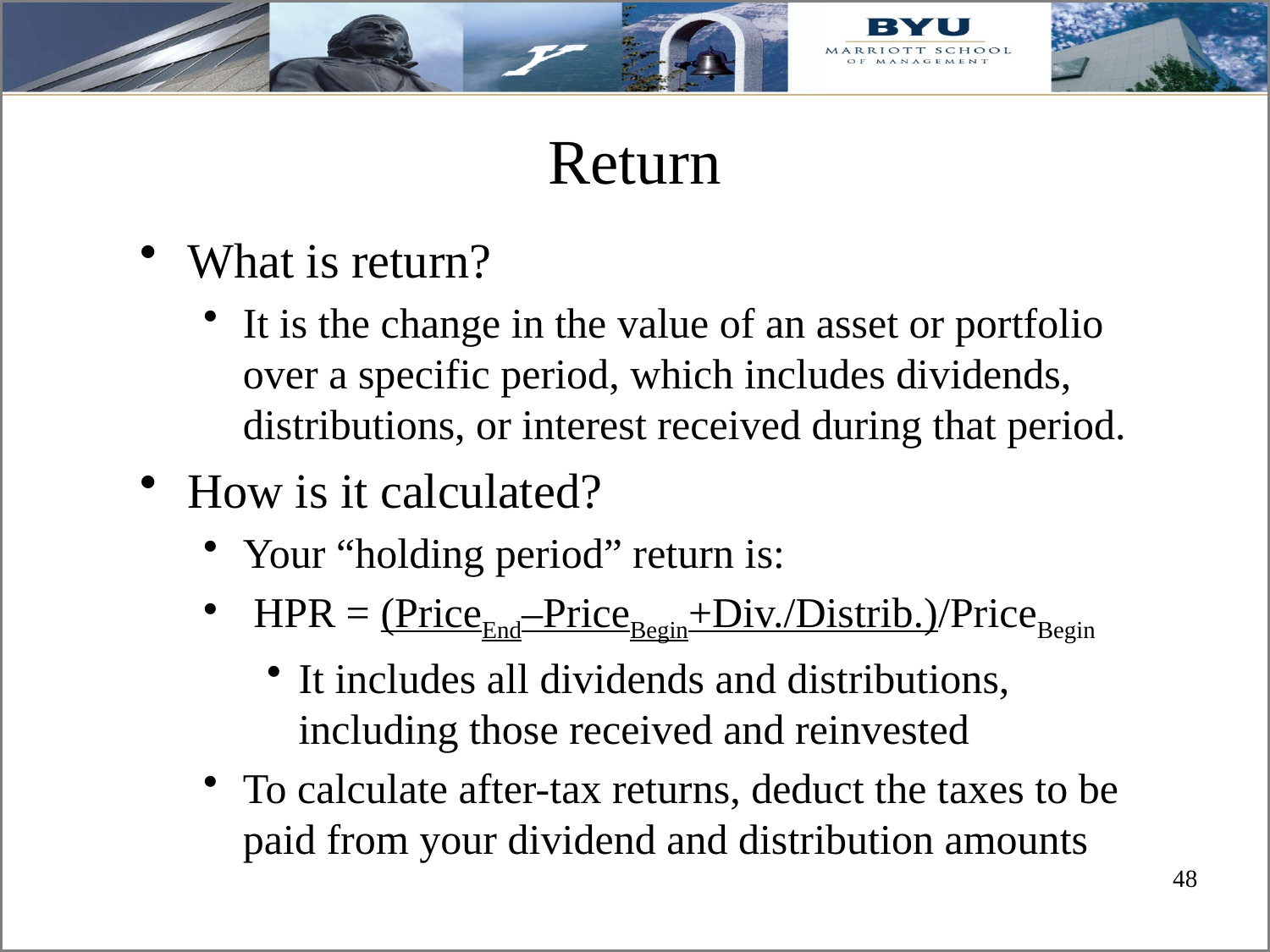

# Return
What is return?
It is the change in the value of an asset or portfolio over a specific period, which includes dividends, distributions, or interest received during that period.
How is it calculated?
Your “holding period” return is:
 HPR = (PriceEnd–PriceBegin+Div./Distrib.)/PriceBegin
It includes all dividends and distributions, including those received and reinvested
To calculate after-tax returns, deduct the taxes to be paid from your dividend and distribution amounts